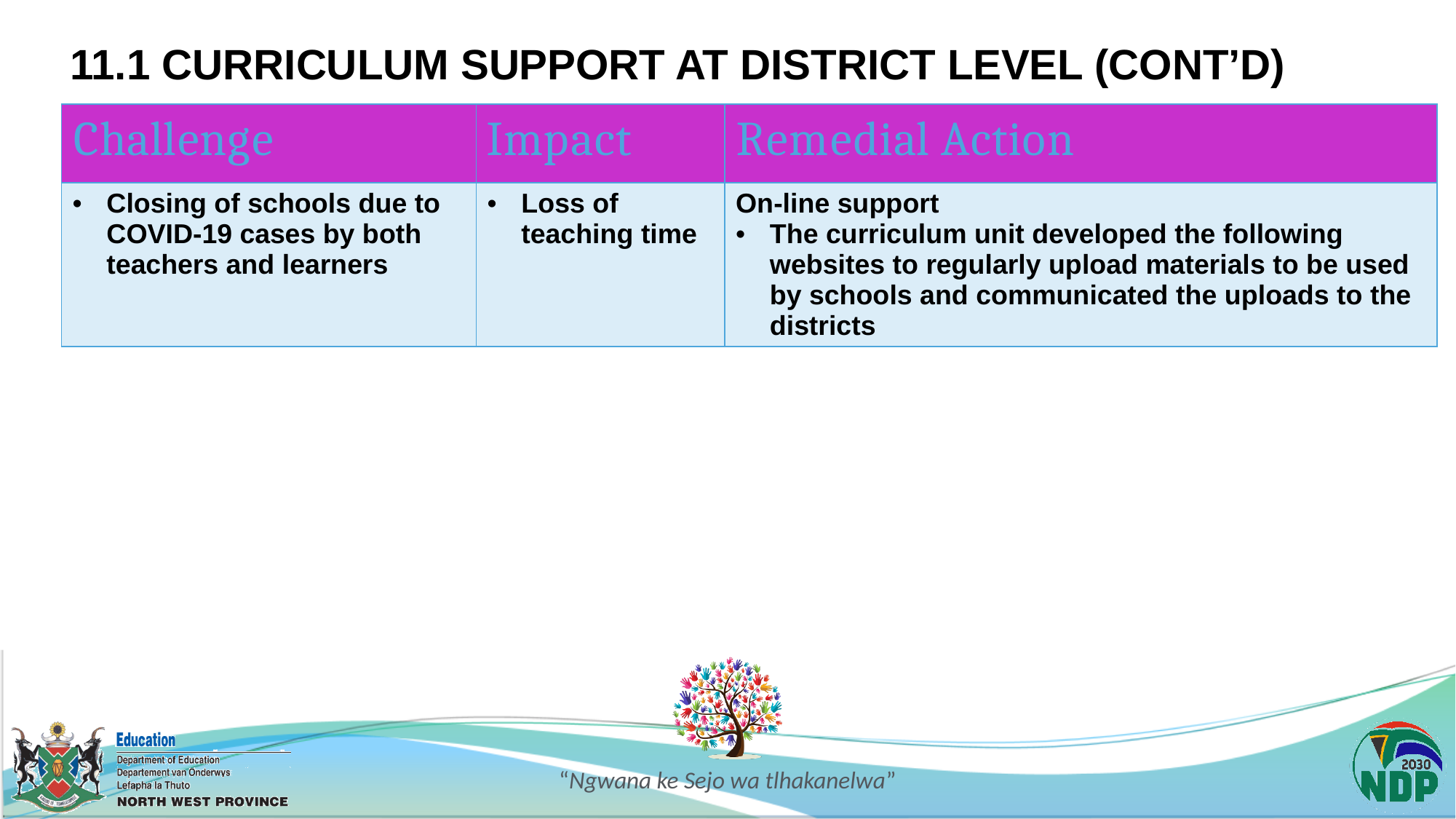

# 11.1 CURRICULUM SUPPORT AT DISTRICT LEVEL (CONT’D)
| Challenge | Impact | Remedial Action |
| --- | --- | --- |
| Closing of schools due to COVID-19 cases by both teachers and learners | Loss of teaching time | On-line support The curriculum unit developed the following websites to regularly upload materials to be used by schools and communicated the uploads to the districts |